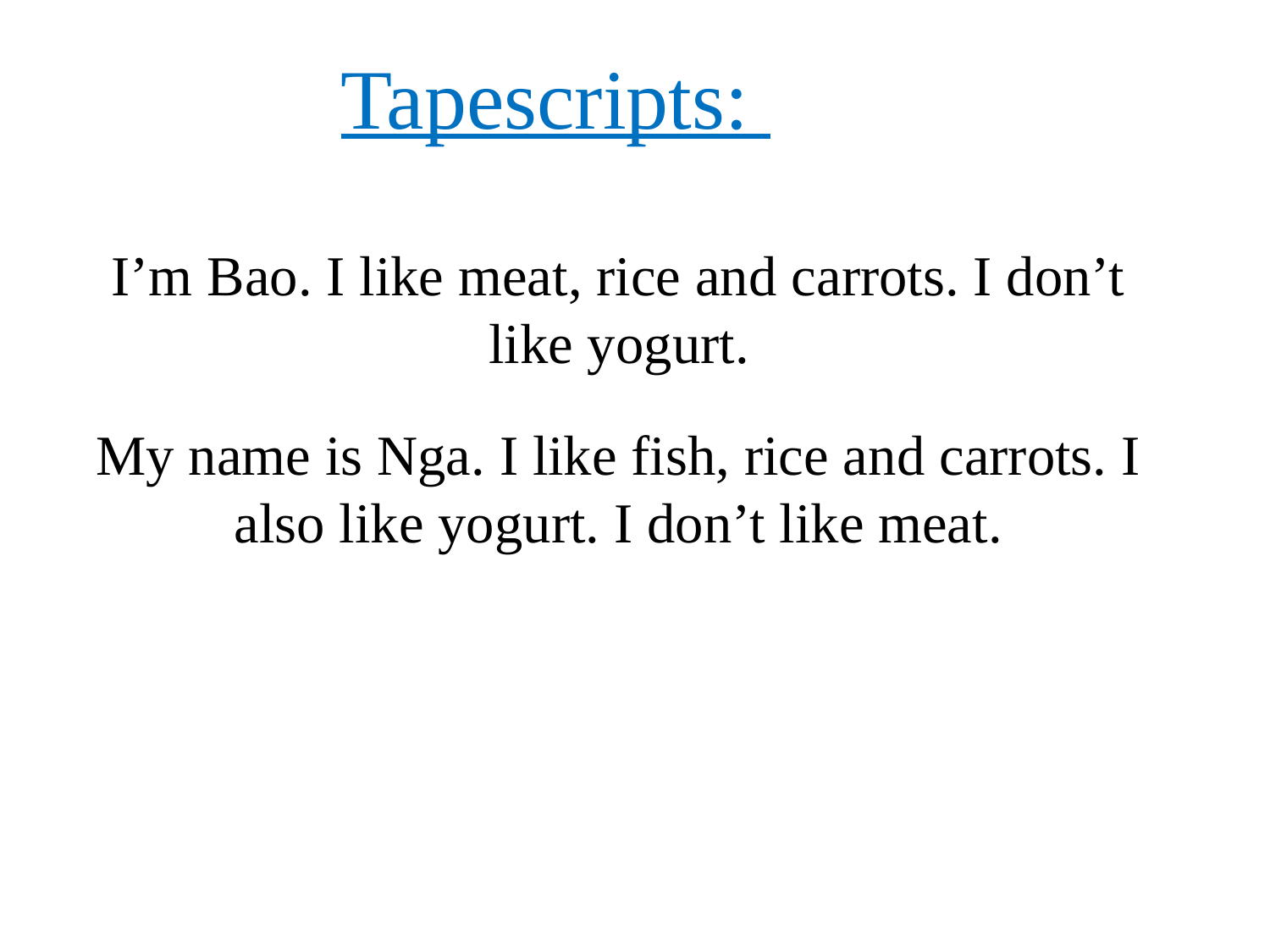

# Tapescripts:
I’m Bao. I like meat, rice and carrots. I don’t like yogurt.
My name is Nga. I like fish, rice and carrots. I also like yogurt. I don’t like meat.